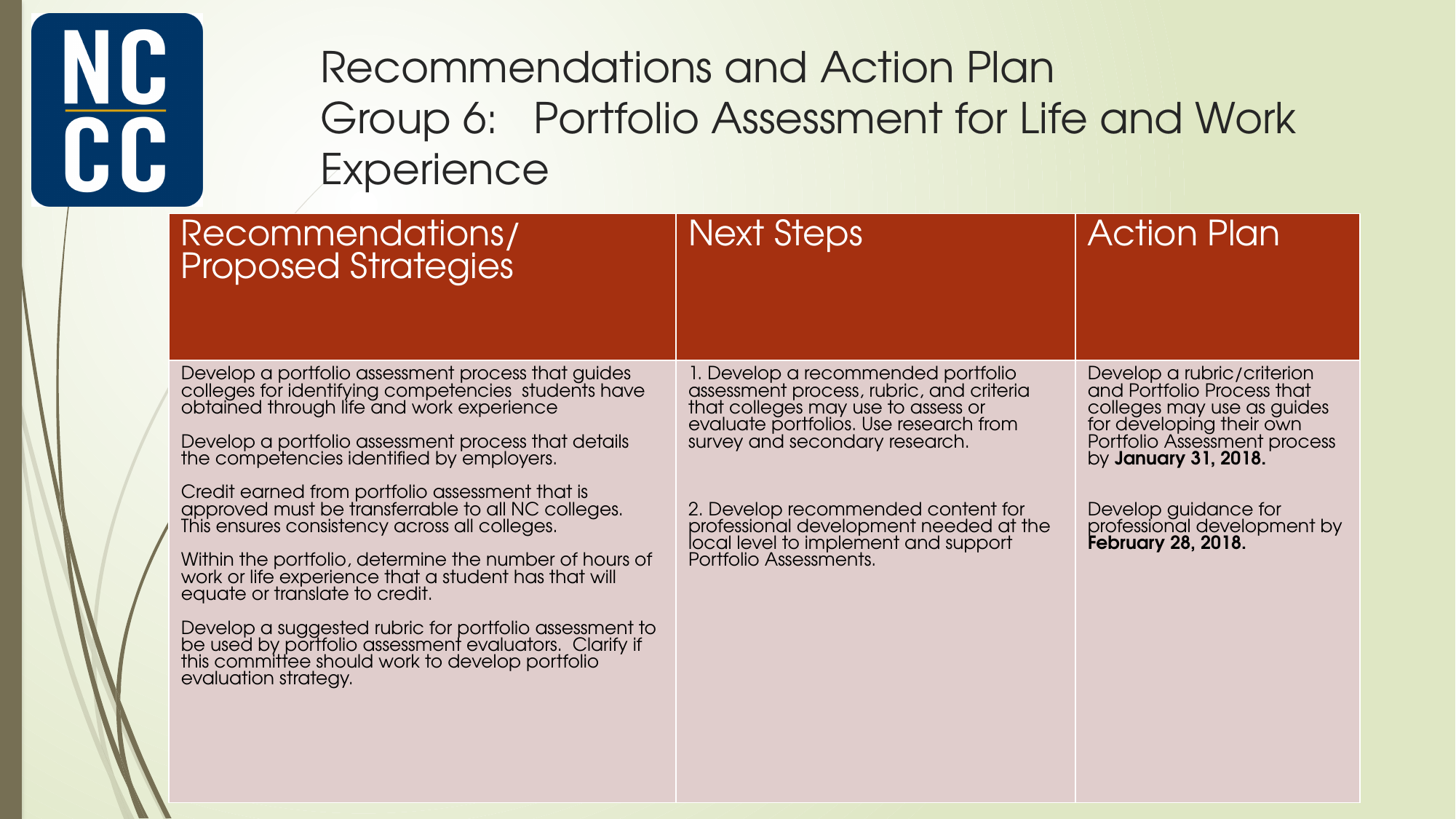

# Recommendations and Action Plan Group 6:   Portfolio Assessment for Life and Work Experience
| Recommendations/ Proposed Strategies | Next Steps | Action Plan |
| --- | --- | --- |
| Develop a portfolio assessment process that guides colleges for identifying competencies students have obtained through life and work experience   Develop a portfolio assessment process that details the competencies identified by employers. Credit earned from portfolio assessment that is approved must be transferrable to all NC colleges. This ensures consistency across all colleges. Within the portfolio, determine the number of hours of work or life experience that a student has that will equate or translate to credit. Develop a suggested rubric for portfolio assessment to be used by portfolio assessment evaluators. Clarify if this committee should work to develop portfolio evaluation strategy. | 1. Develop a recommended portfolio assessment process, rubric, and criteria that colleges may use to assess or evaluate portfolios. Use research from survey and secondary research.     2. Develop recommended content for professional development needed at the local level to implement and support Portfolio Assessments. | Develop a rubric/criterion and Portfolio Process that colleges may use as guides for developing their own Portfolio Assessment process by January 31, 2018.   Develop guidance for professional development by February 28, 2018. |